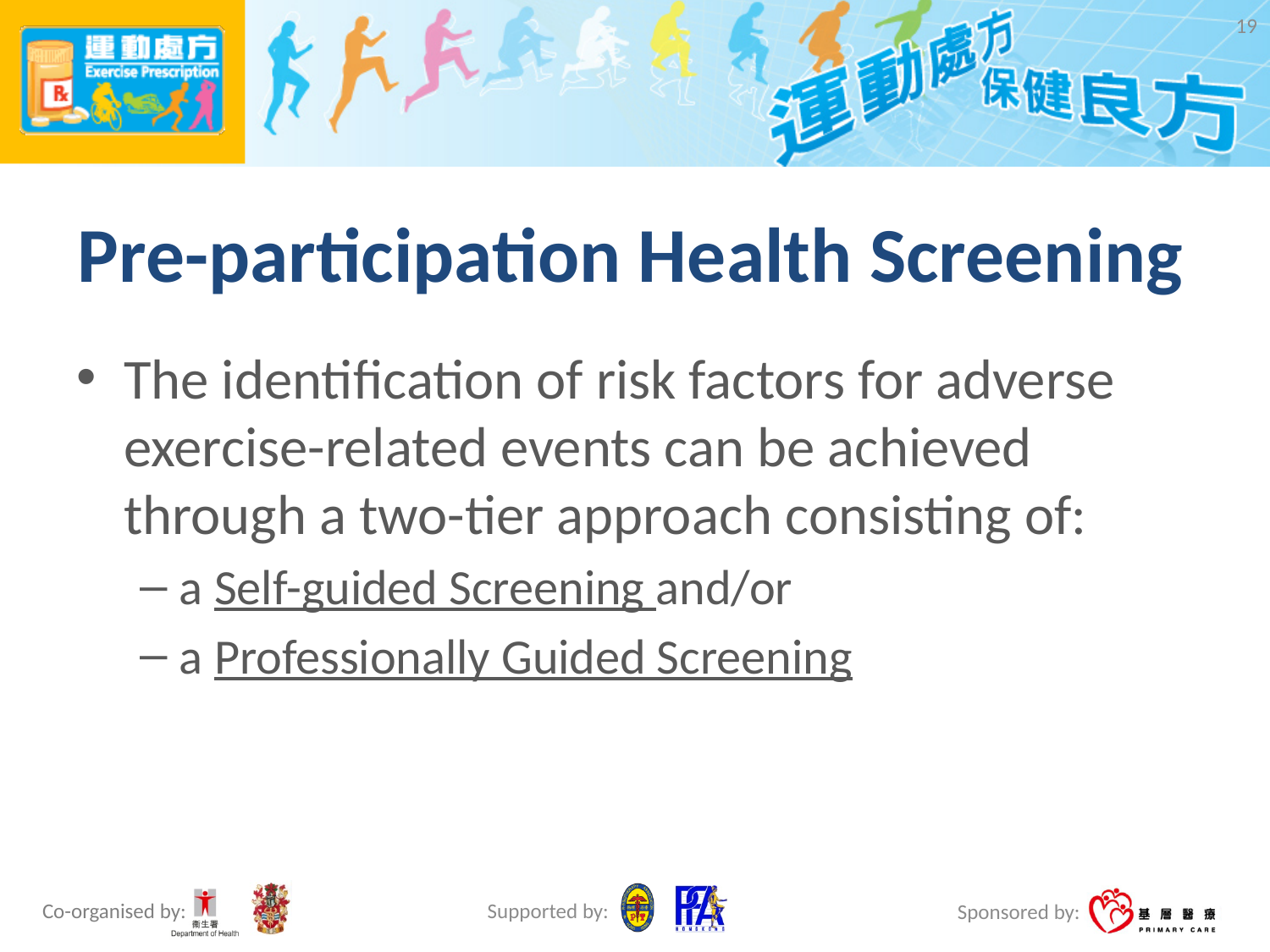

19
# Pre-participation Health Screening
The identification of risk factors for adverse exercise-related events can be achieved through a two-tier approach consisting of:
a Self-guided Screening and/or
a Professionally Guided Screening